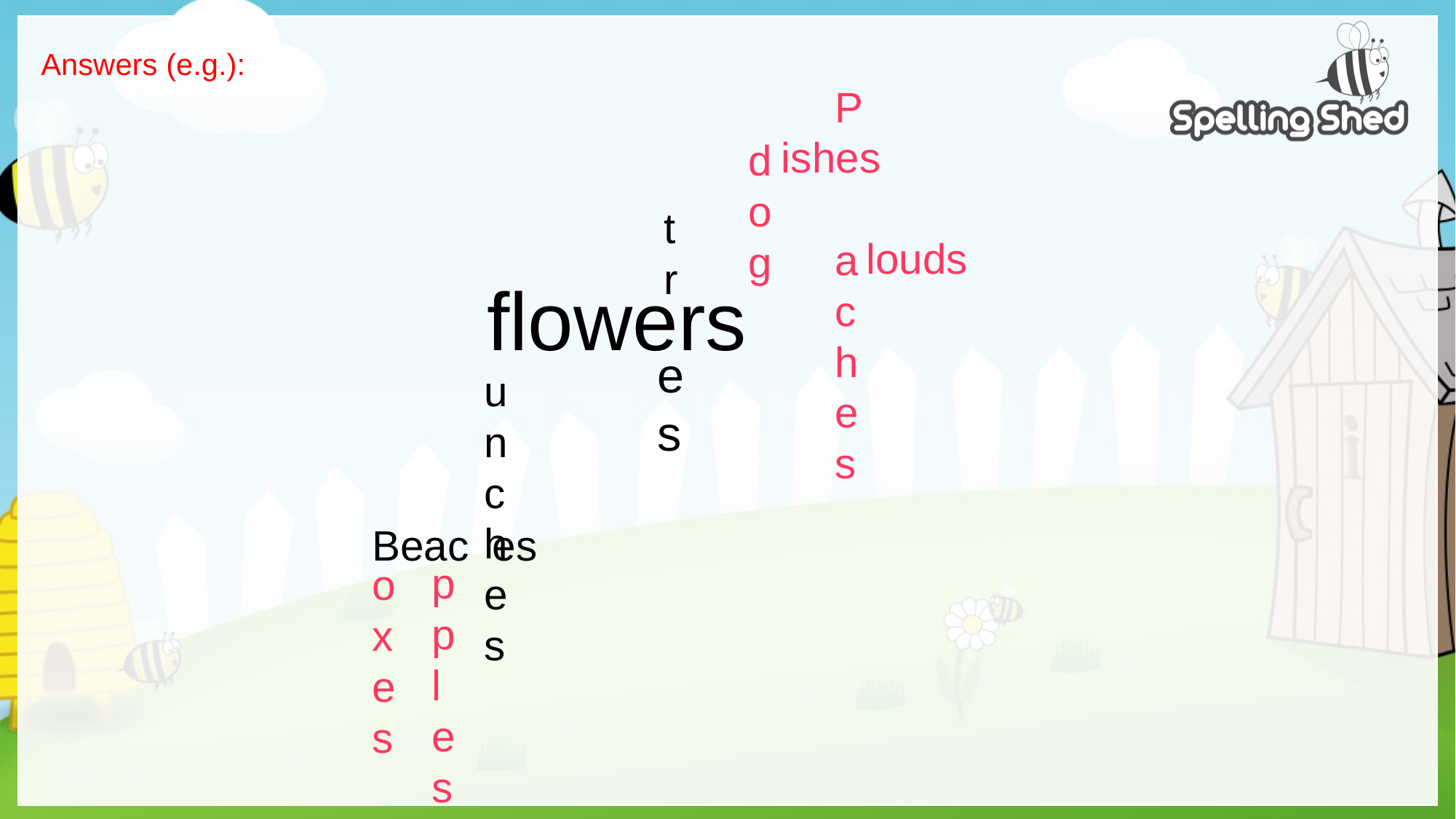

Answers (e.g.):
P
 aches
ishes
dog
t
r
louds
flowers
es
u
n
c
hes

Beac  es
pples
oxes